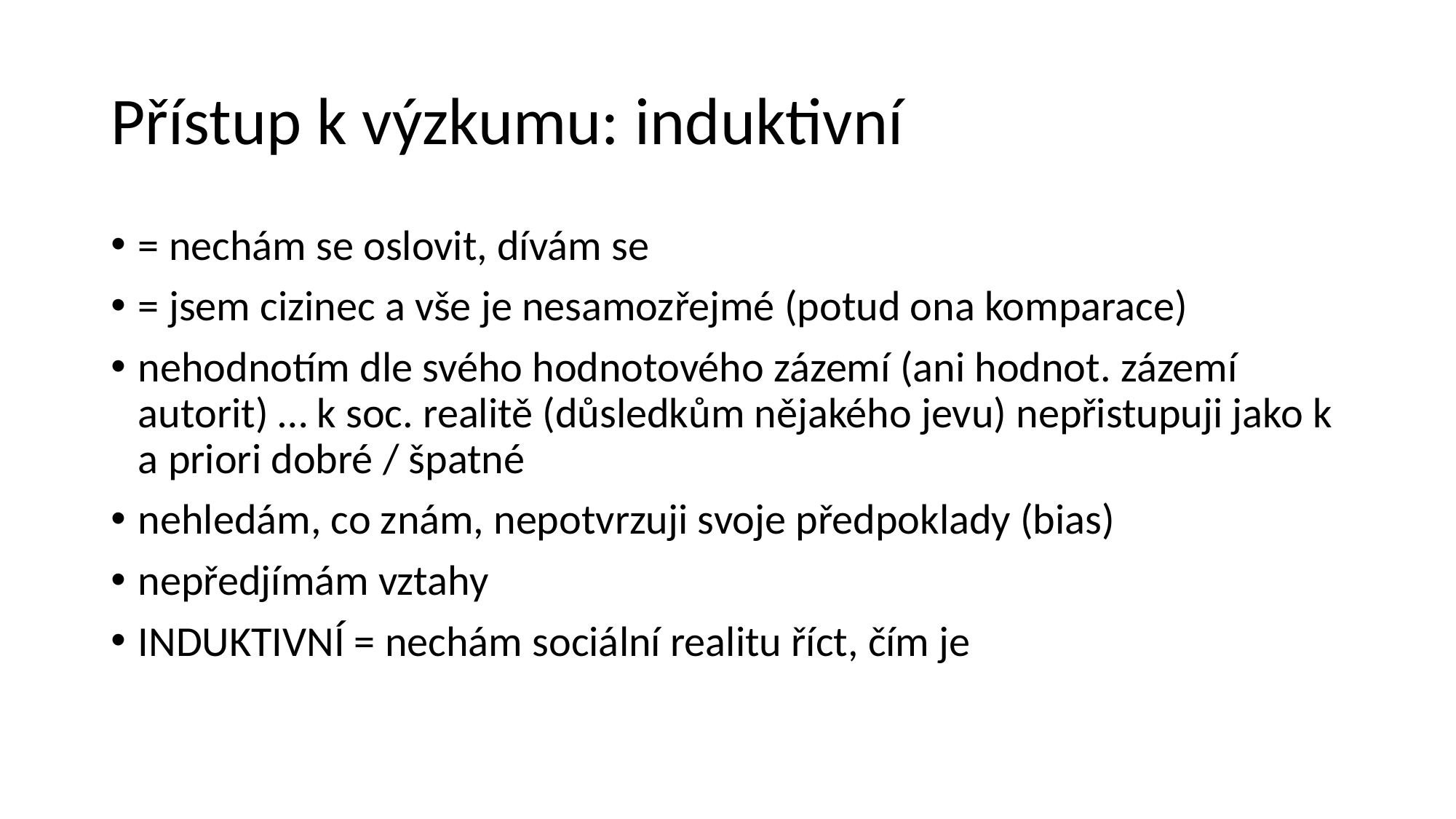

# Přístup k výzkumu: induktivní
= nechám se oslovit, dívám se
= jsem cizinec a vše je nesamozřejmé (potud ona komparace)
nehodnotím dle svého hodnotového zázemí (ani hodnot. zázemí autorit) … k soc. realitě (důsledkům nějakého jevu) nepřistupuji jako k a priori dobré / špatné
nehledám, co znám, nepotvrzuji svoje předpoklady (bias)
nepředjímám vztahy
INDUKTIVNÍ = nechám sociální realitu říct, čím je